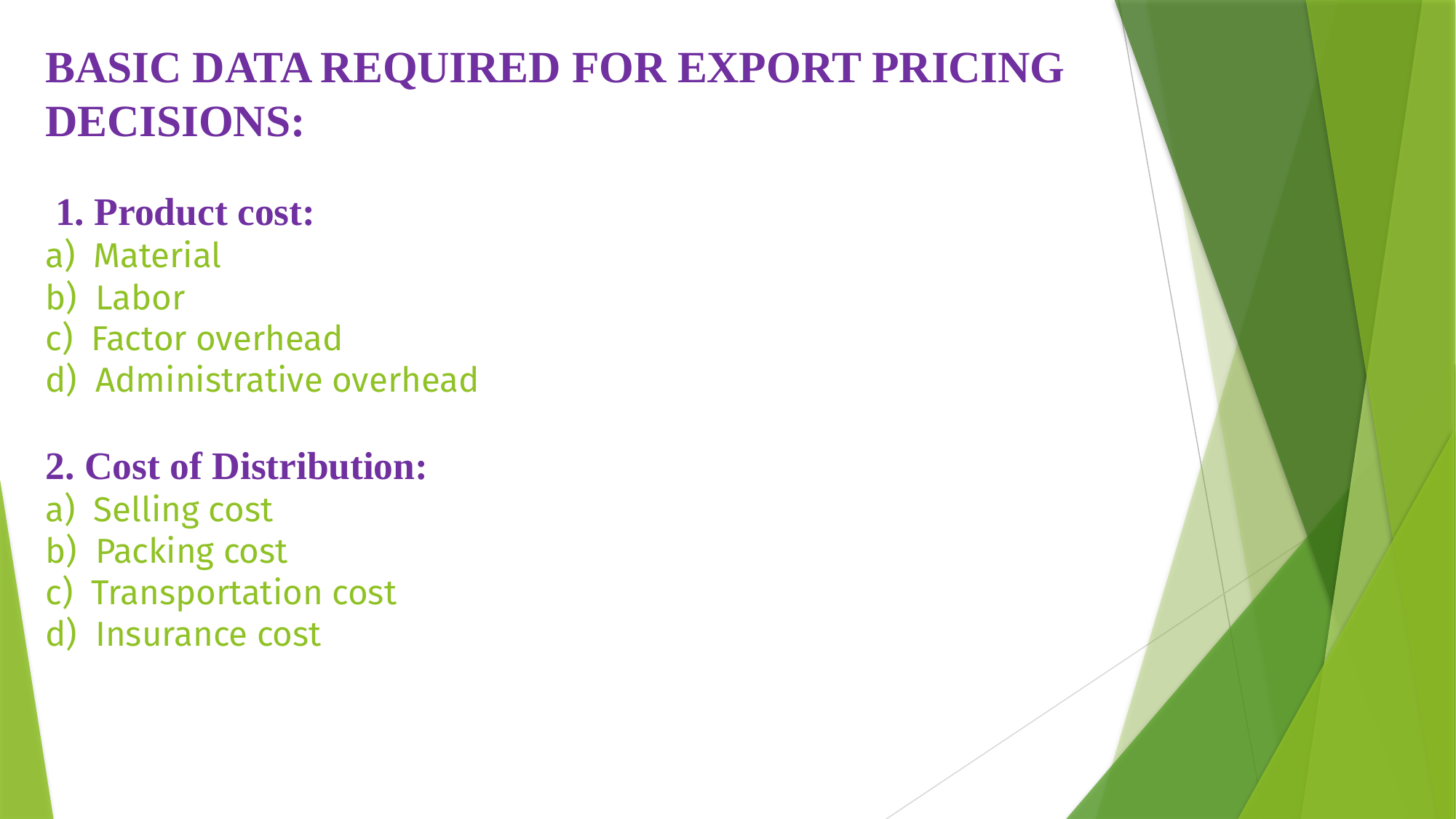

# BASIC DATA REQUIRED FOR EXPORT PRICING DECISIONS: 1. Product cost: a)  Material b)  Labor c)  Factor overhead d)  Administrative overhead 2. Cost of Distribution: a)  Selling cost b)  Packing cost c)  Transportation cost d)  Insurance cost